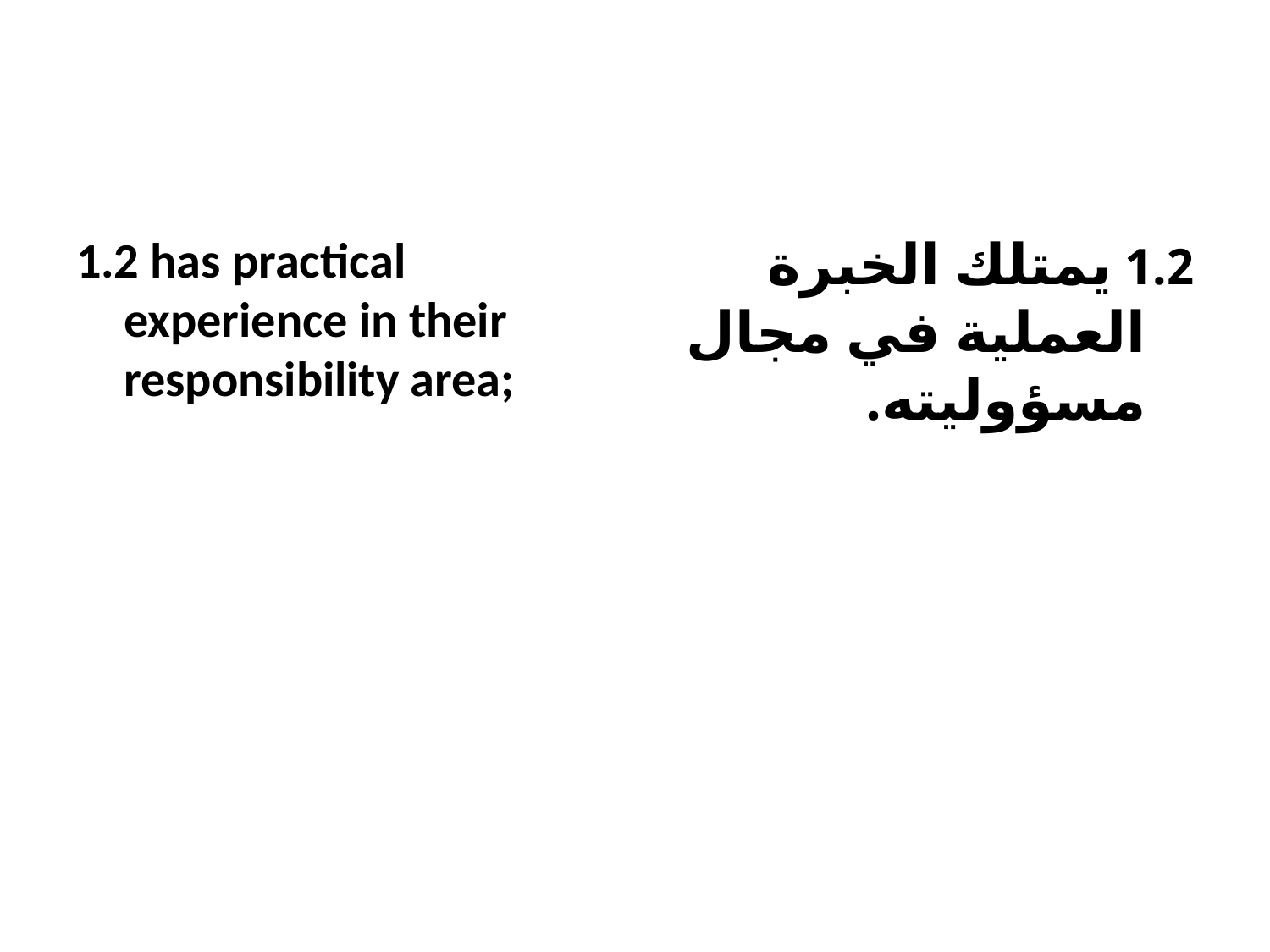

#
1.2 has practical experience in their responsibility area;

1.2 يمتلك الخبرة العملية في مجال مسؤوليته.